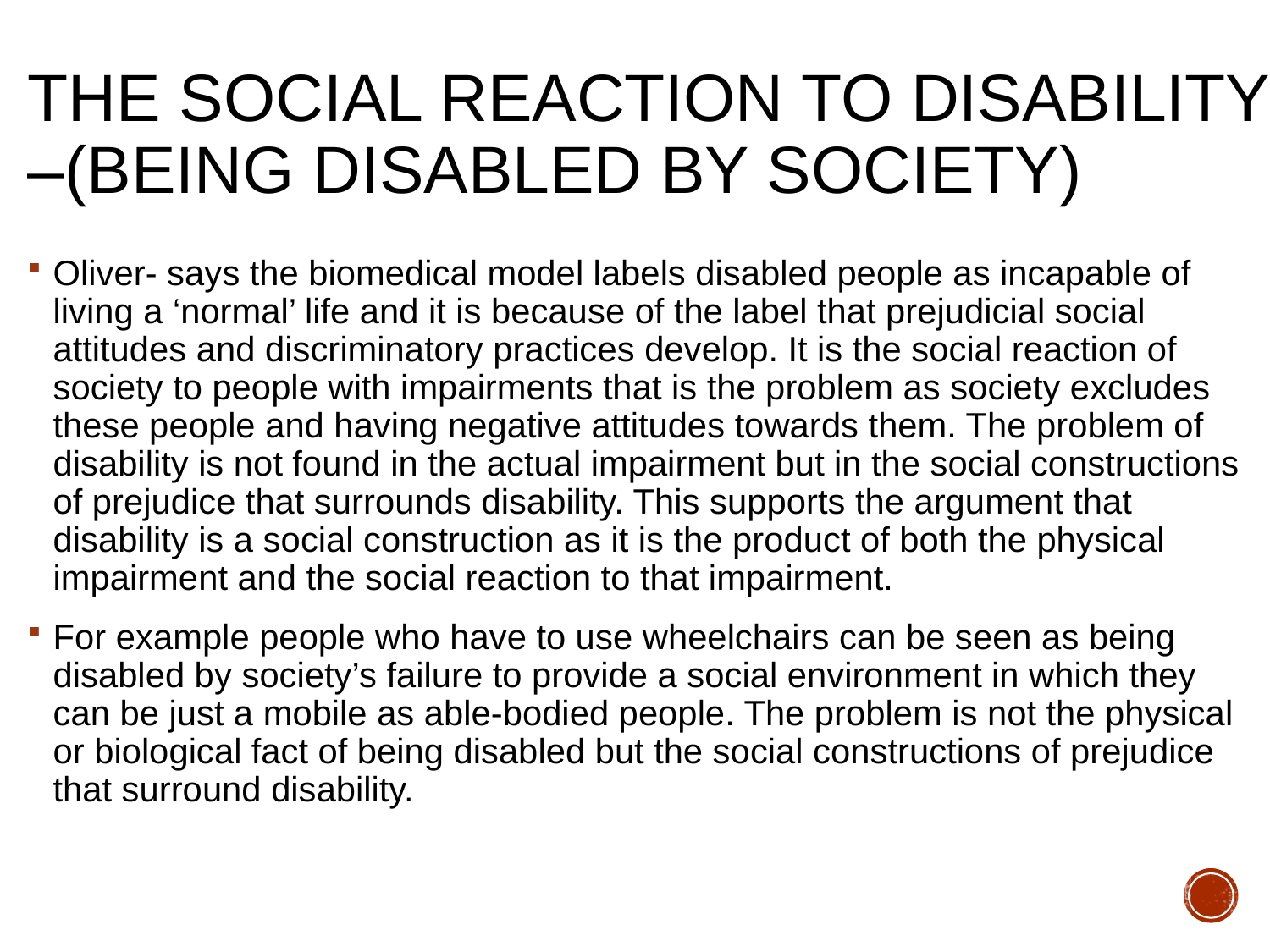

# The social reaction to disability –(being disabled by society)
Oliver- says the biomedical model labels disabled people as incapable of living a ‘normal’ life and it is because of the label that prejudicial social attitudes and discriminatory practices develop. It is the social reaction of society to people with impairments that is the problem as society excludes these people and having negative attitudes towards them. The problem of disability is not found in the actual impairment but in the social constructions of prejudice that surrounds disability. This supports the argument that disability is a social construction as it is the product of both the physical impairment and the social reaction to that impairment.
For example people who have to use wheelchairs can be seen as being disabled by society’s failure to provide a social environment in which they can be just a mobile as able-bodied people. The problem is not the physical or biological fact of being disabled but the social constructions of prejudice that surround disability.